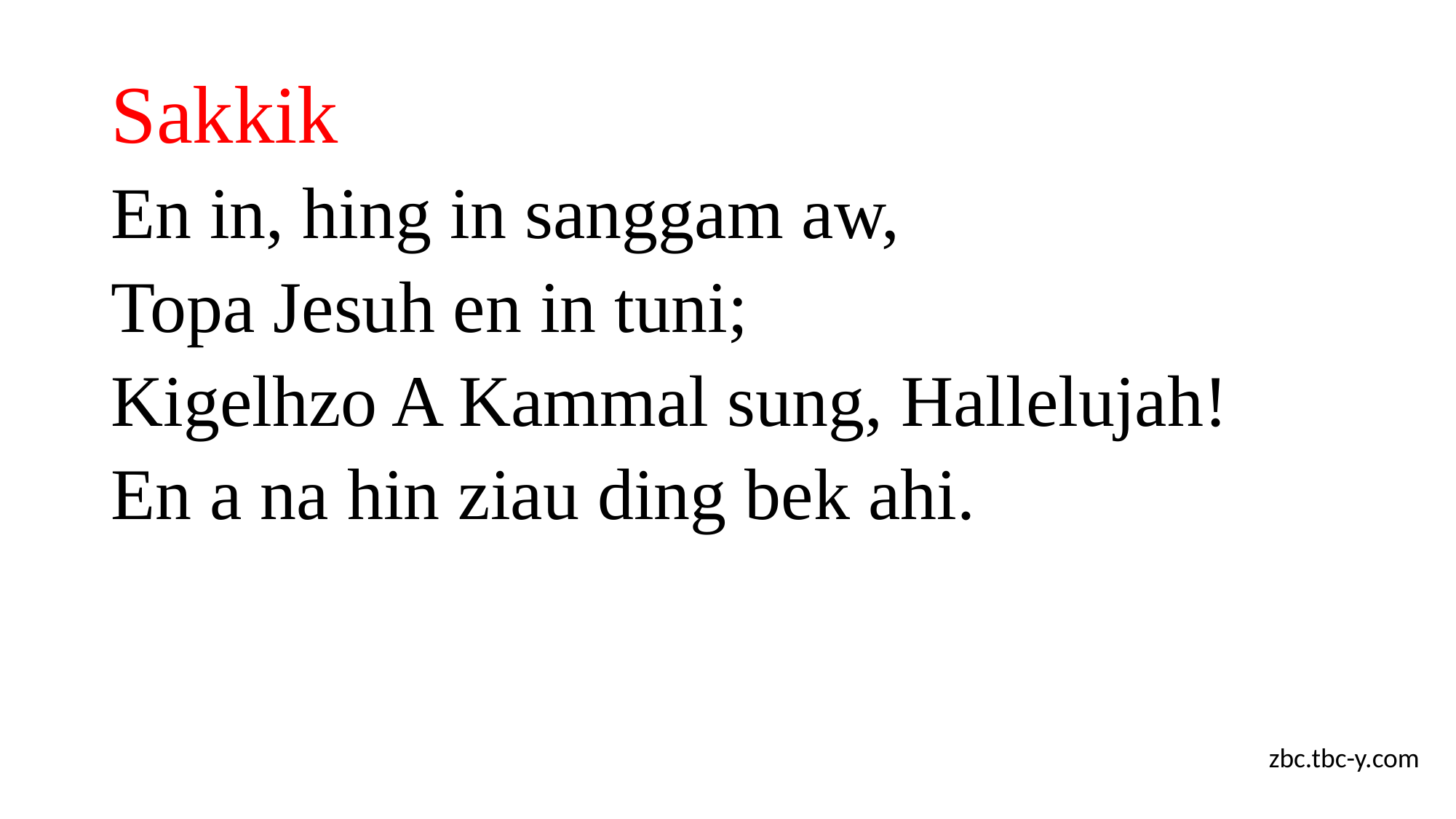

# Sakkik
En in, hing in sanggam aw,
Topa Jesuh en in tuni;
Kigelhzo A Kammal sung, Hallelujah!
En a na hin ziau ding bek ahi.

zbc.tbc-y.com